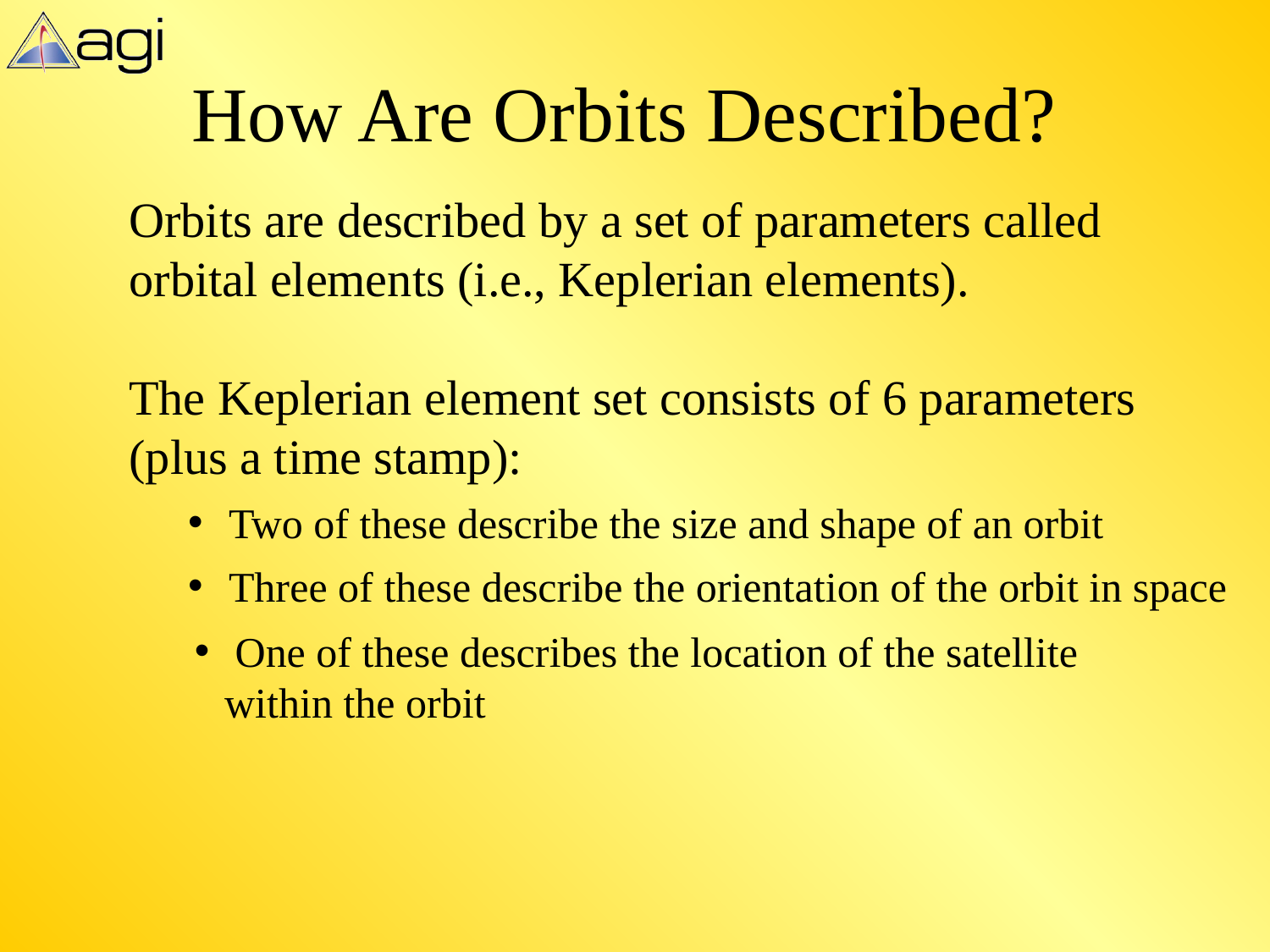

# How Are Orbits Described?
Orbits are described by a set of parameters called orbital elements (i.e., Keplerian elements).

The Keplerian element set consists of 6 parameters (plus a time stamp):

 Two of these describe the size and shape of an orbit

 Three of these describe the orientation of the orbit in space

 One of these describes the location of the satellite within the orbit